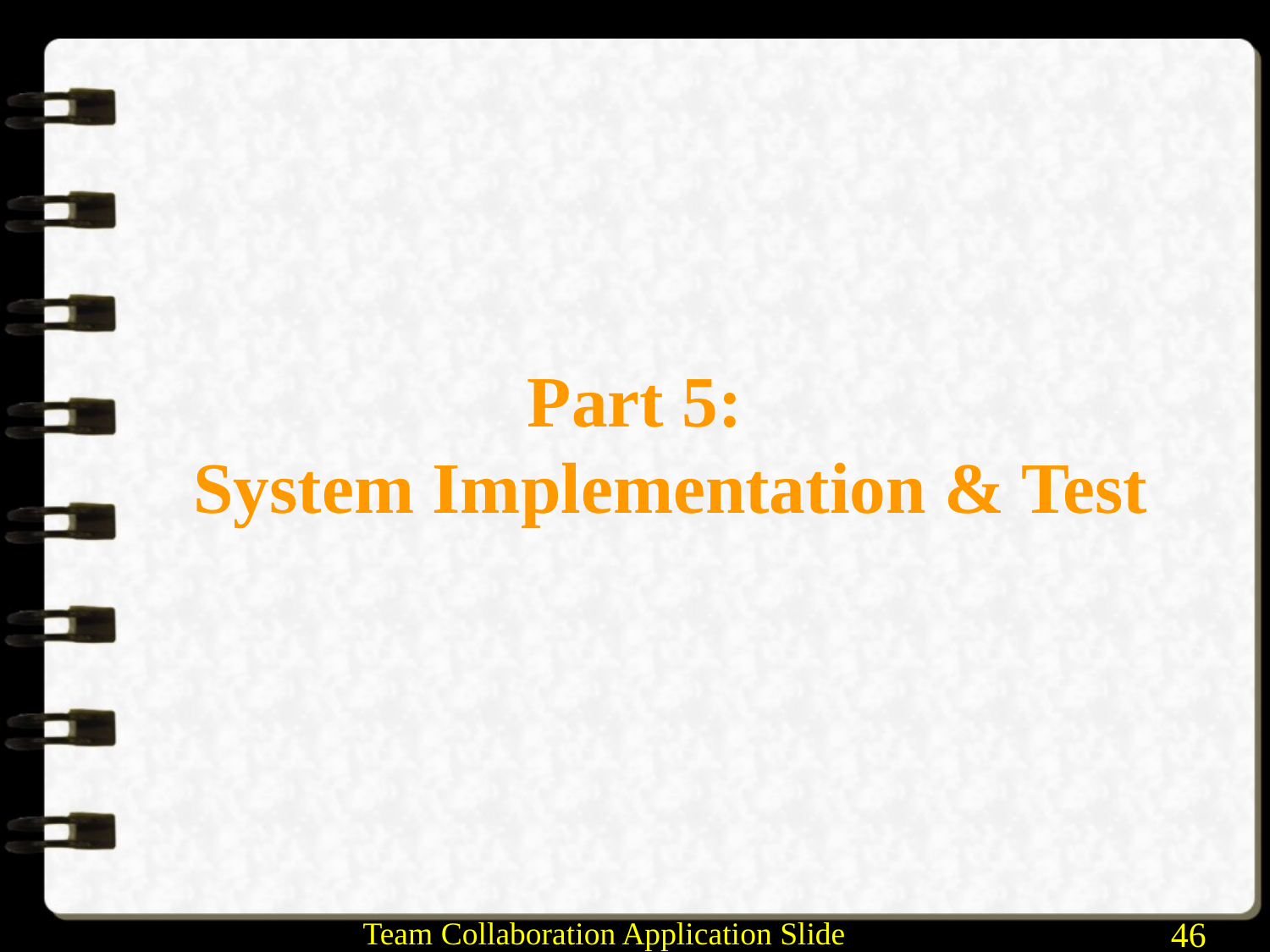

# Part 5: System Implementation & Test
Team Collaboration Application Slide
46